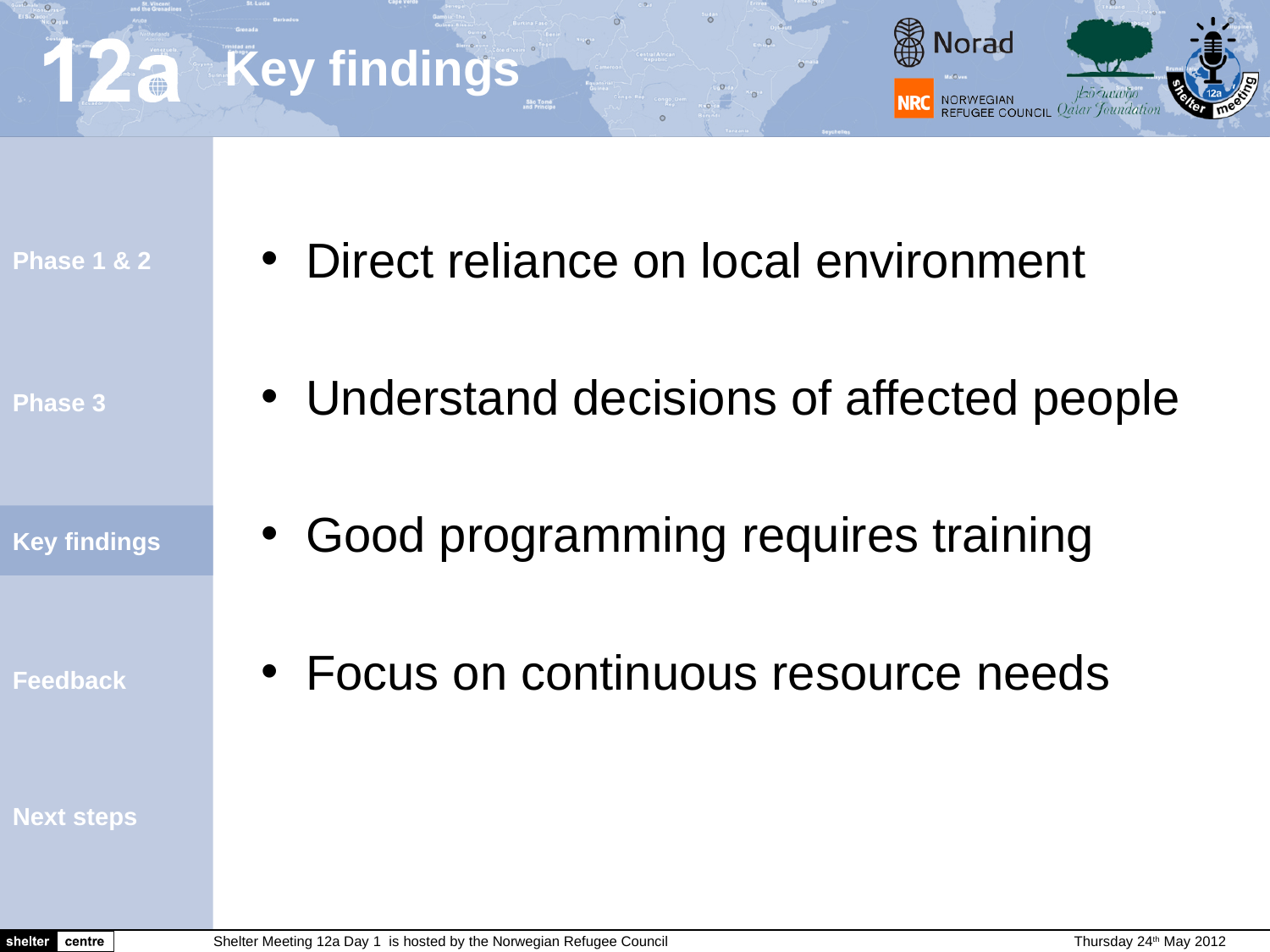

Direct reliance on local environment

Understand decisions of affected people

Good programming requires training

Focus on continuous resource needs